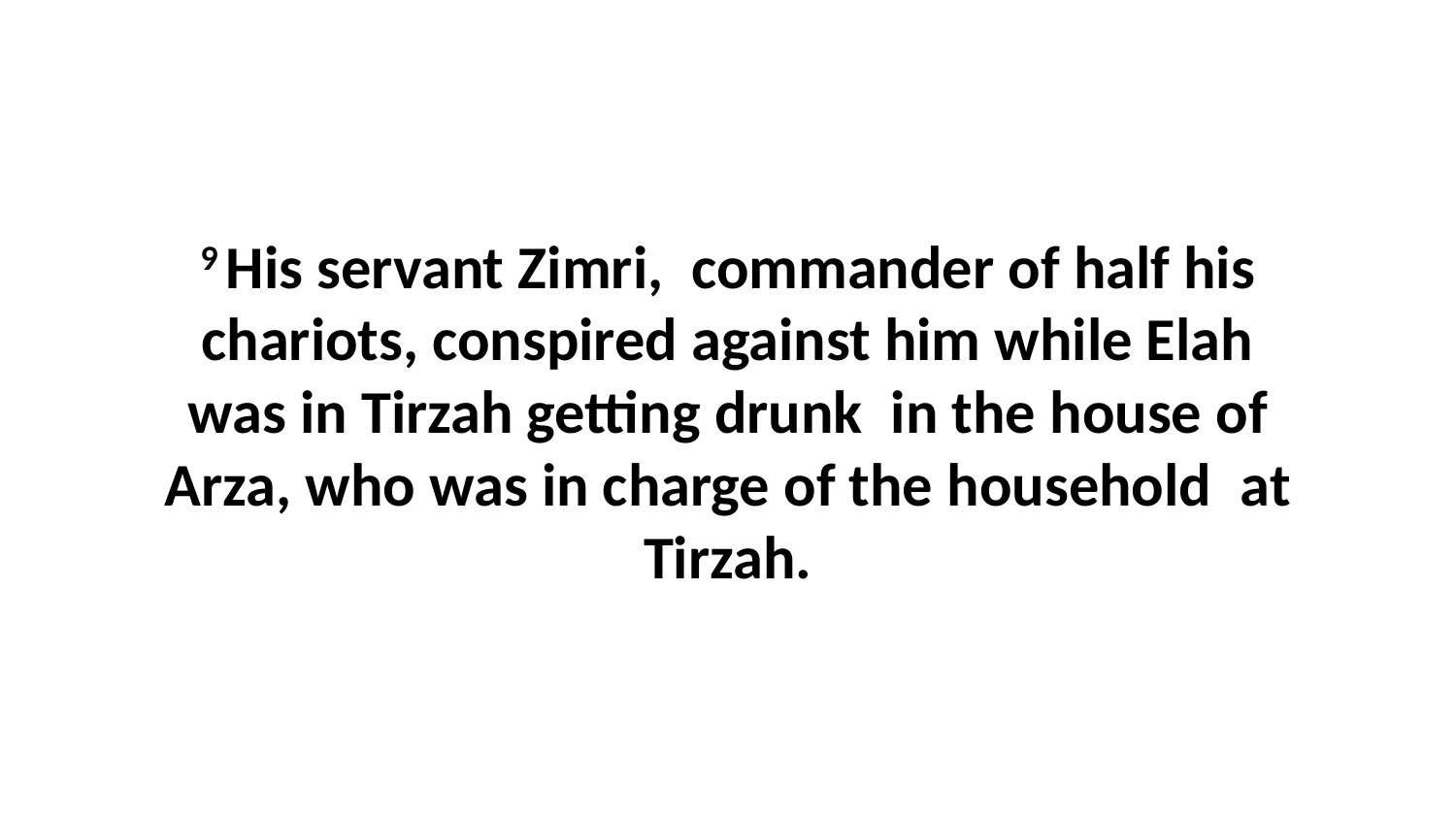

9 His servant Zimri,  commander of half his chariots, conspired against him while Elah was in Tirzah getting drunk  in the house of Arza, who was in charge of the household  at Tirzah.